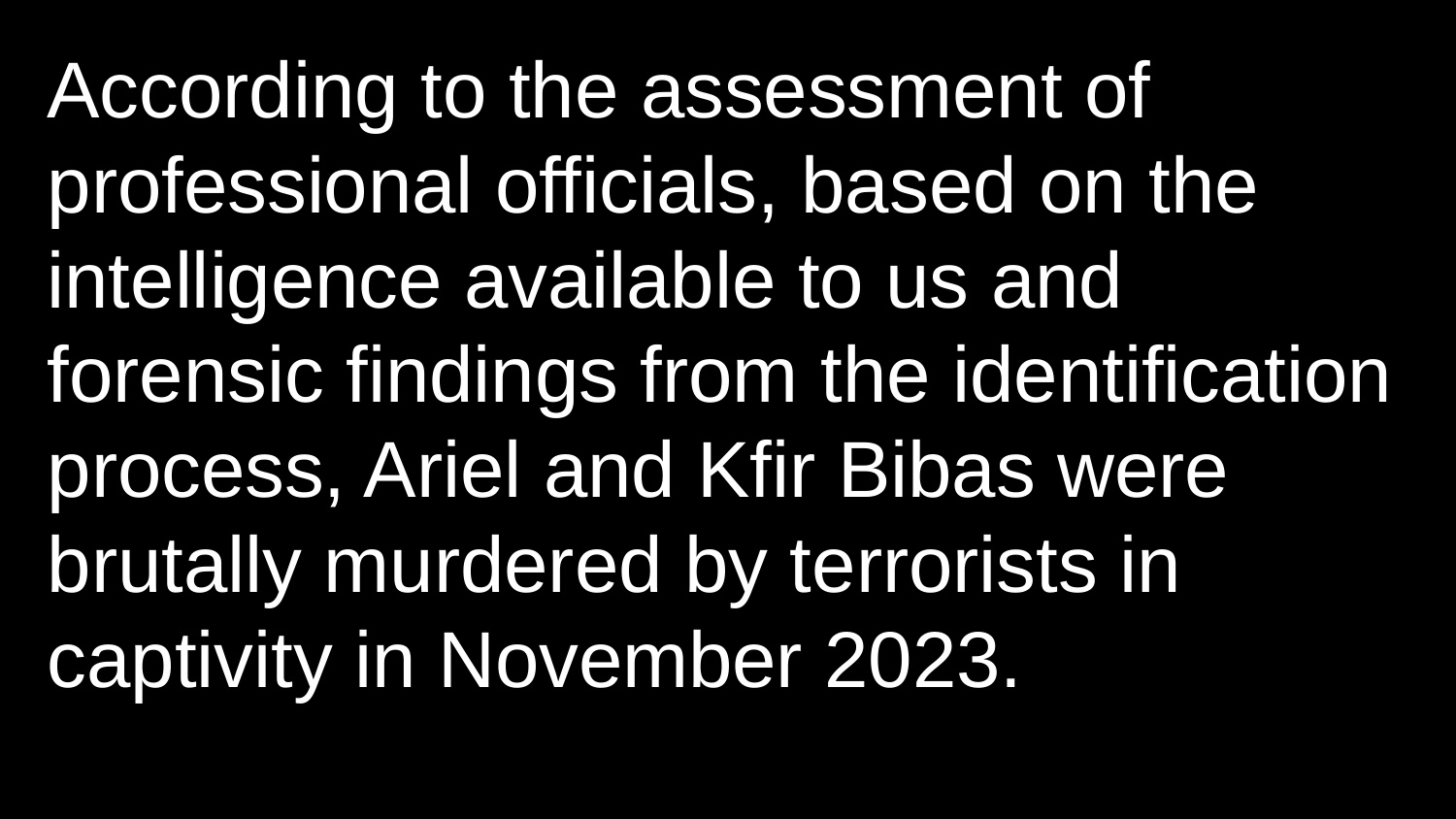

According to the assessment of professional officials, based on the intelligence available to us and forensic findings from the identification process, Ariel and Kfir Bibas were brutally murdered by terrorists in captivity in November 2023.